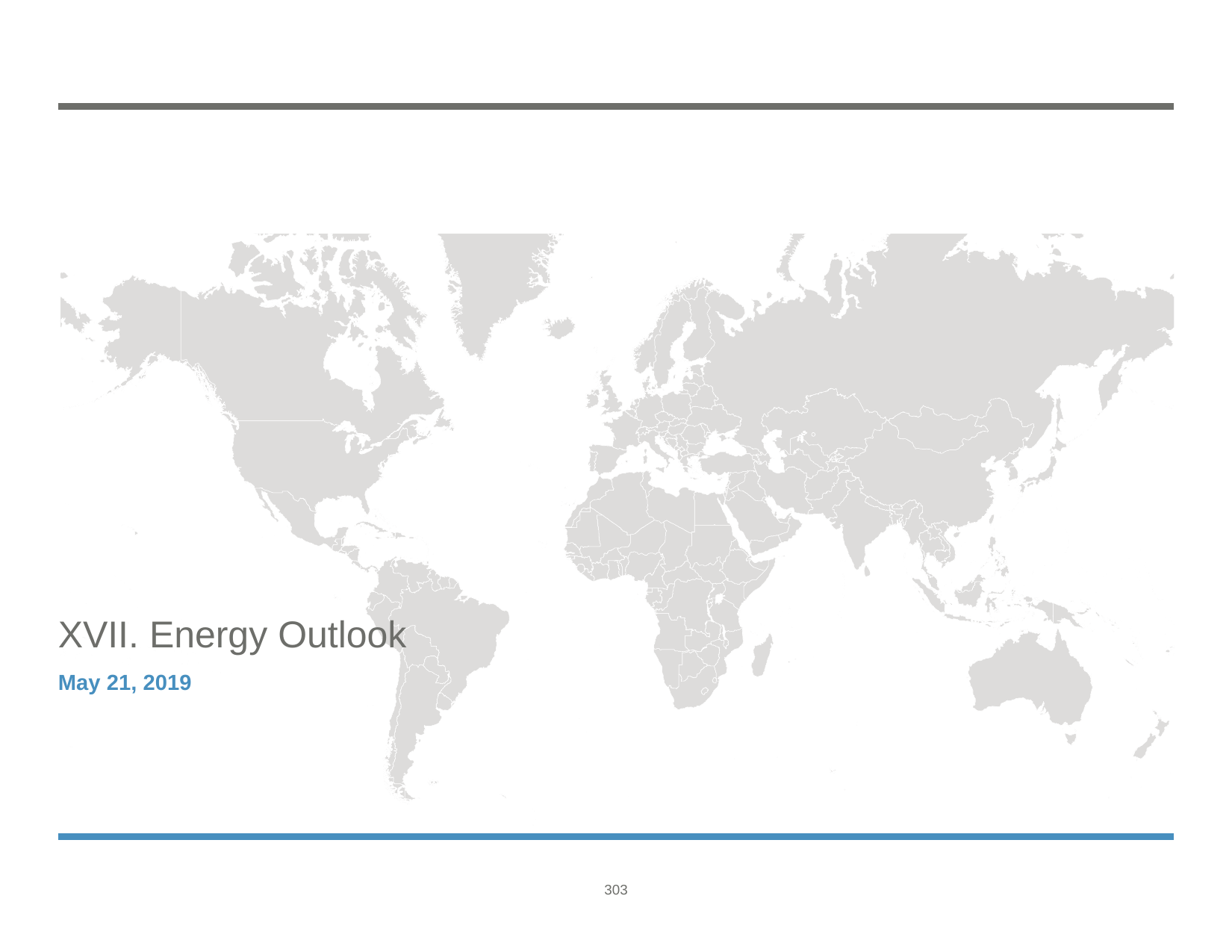

XVII. Energy Outlook
May 21, 2019

303